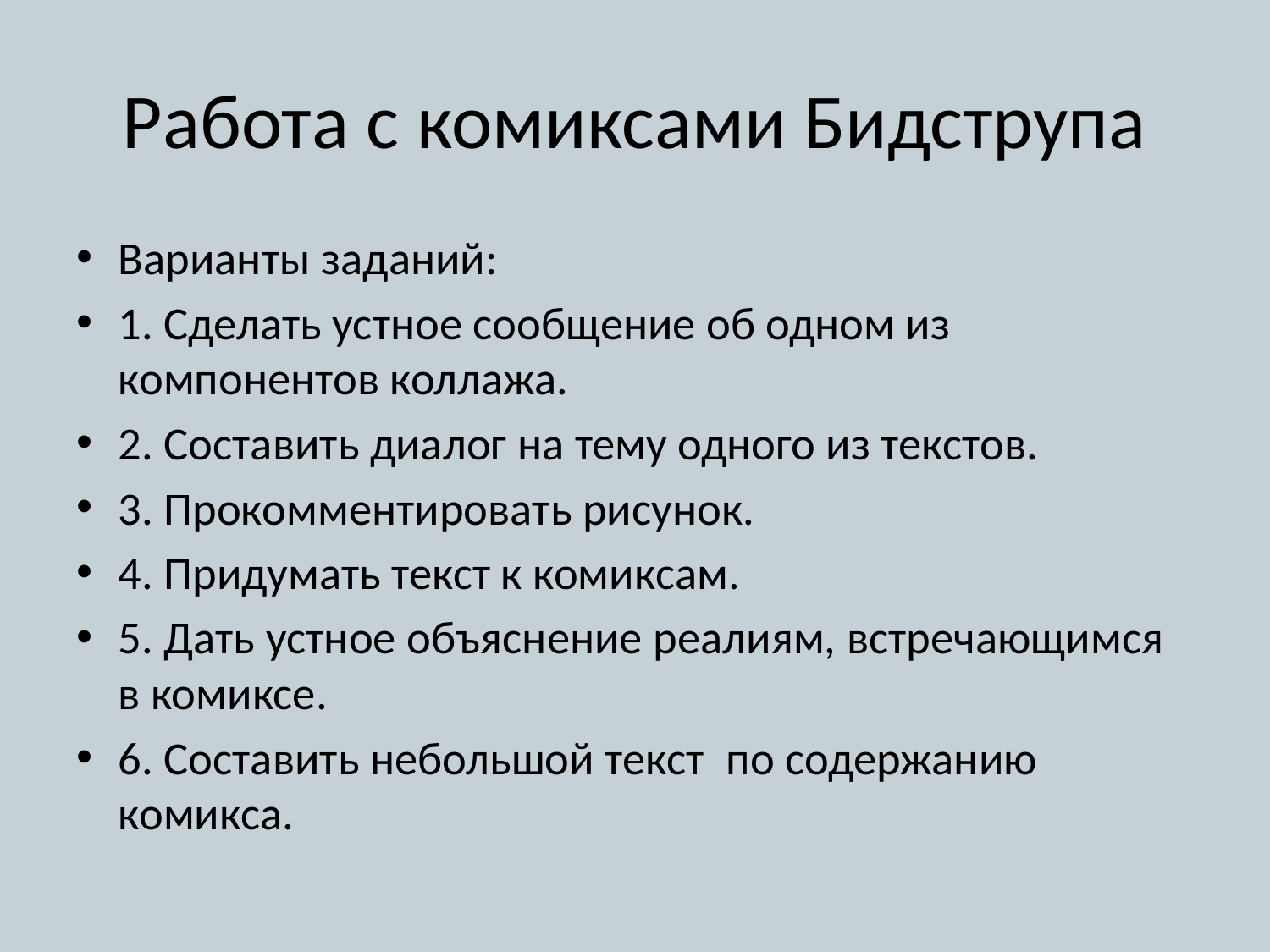

# Работа с комиксами Бидструпа
Варианты заданий:
1. Сделать устное сообщение об одном из компонентов коллажа.
2. Составить диалог на тему одного из текстов.
3. Прокомментировать рисунок.
4. Придумать текст к комиксам.
5. Дать устное объяснение реалиям, встречающимся в комиксе.
6. Составить небольшой текст  по содержанию  комикса.